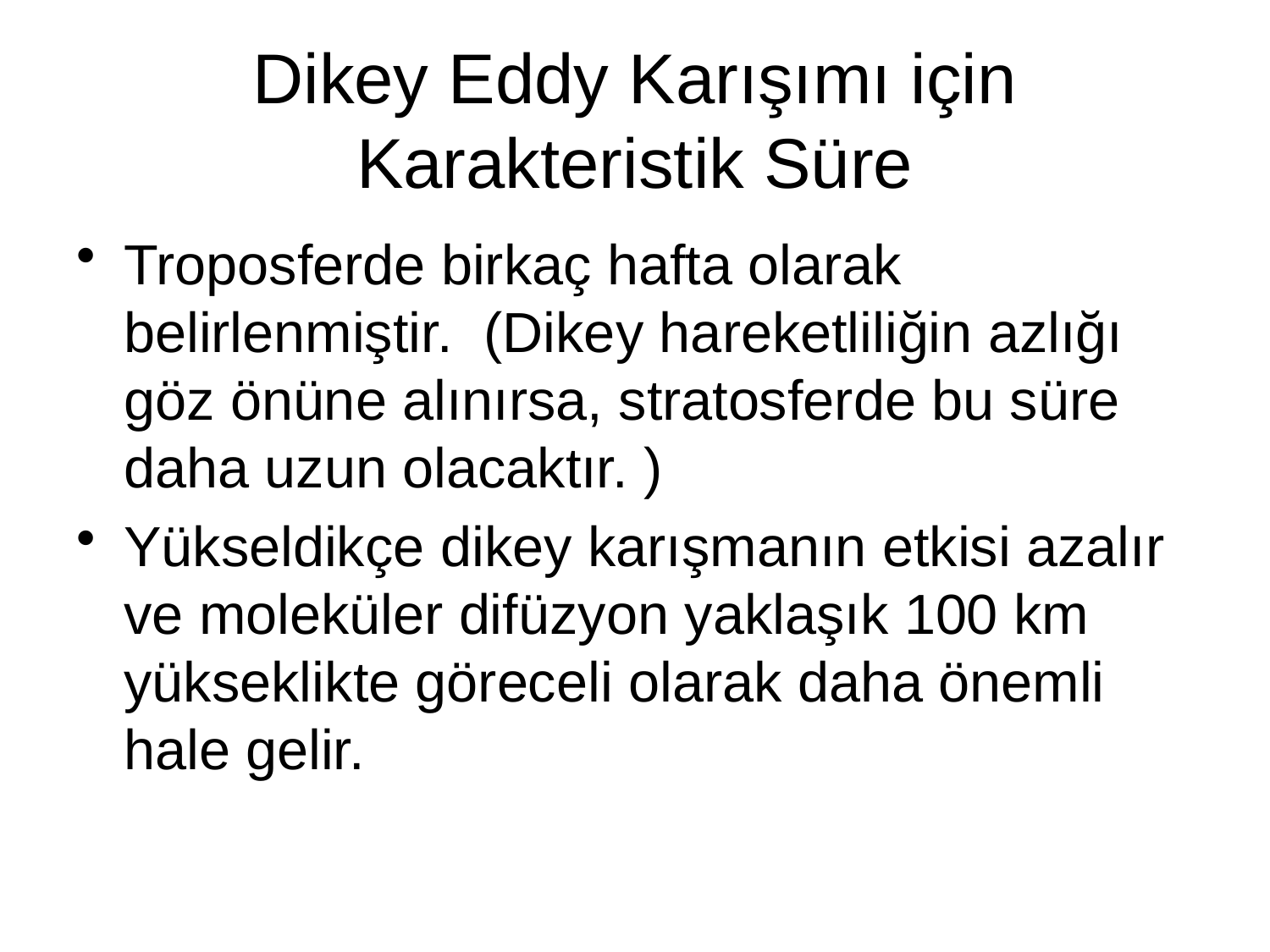

# Dikey Eddy Karışımı için Karakteristik Süre
Troposferde birkaç hafta olarak belirlenmiştir.  (Dikey hareketliliğin azlığı göz önüne alınırsa, stratosferde bu süre daha uzun olacaktır. )
Yükseldikçe dikey karışmanın etkisi azalır ve moleküler difüzyon yaklaşık 100 km yükseklikte göreceli olarak daha önemli hale gelir.